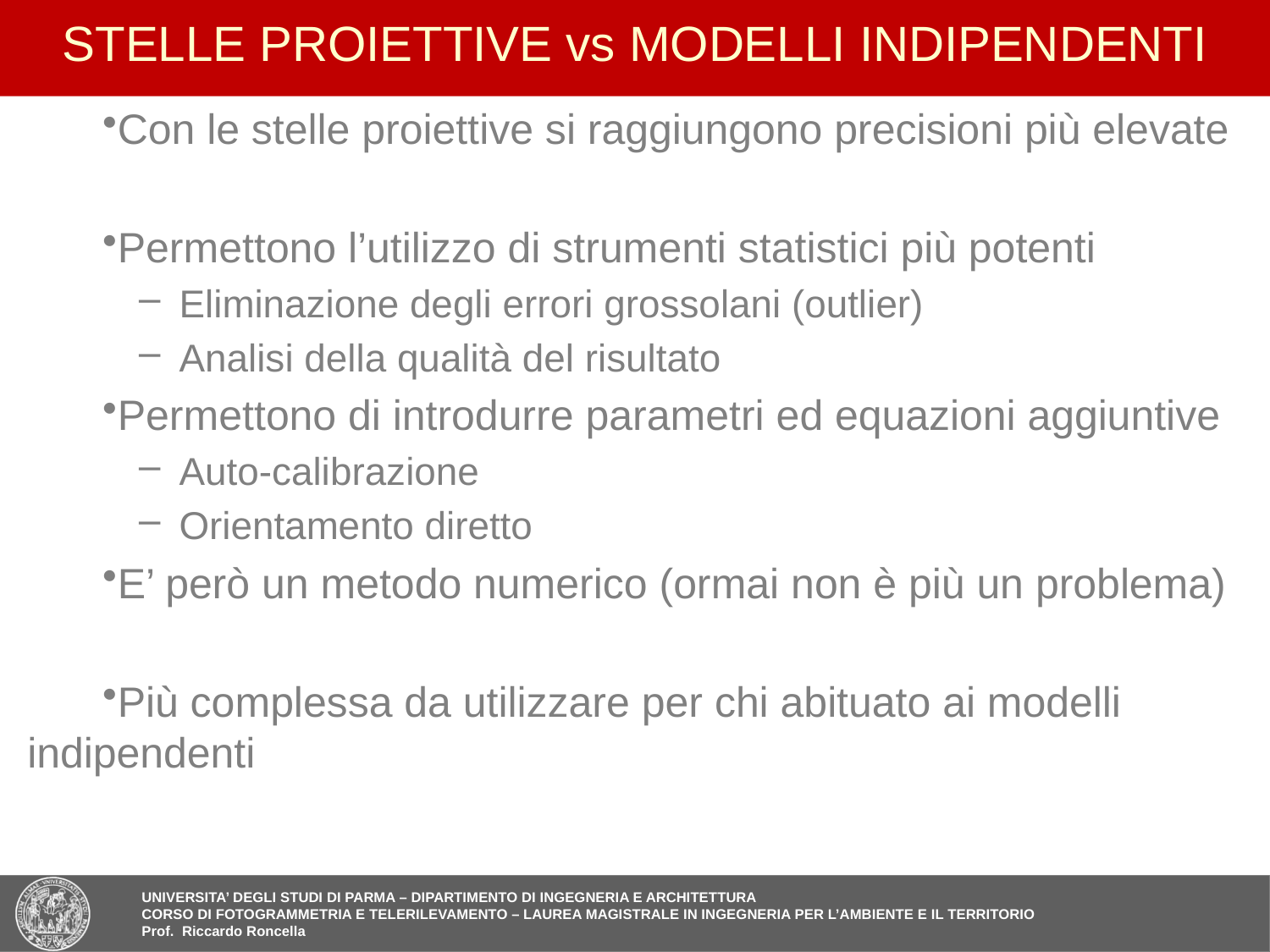

42
# STELLE PROIETTIVE vs MODELLI INDIPENDENTI
Con le stelle proiettive si raggiungono precisioni più elevate

Permettono l’utilizzo di strumenti statistici più potenti
Eliminazione degli errori grossolani (outlier)
Analisi della qualità del risultato
Permettono di introdurre parametri ed equazioni aggiuntive
Auto-calibrazione
Orientamento diretto
E’ però un metodo numerico (ormai non è più un problema)

Più complessa da utilizzare per chi abituato ai modelli  indipendenti